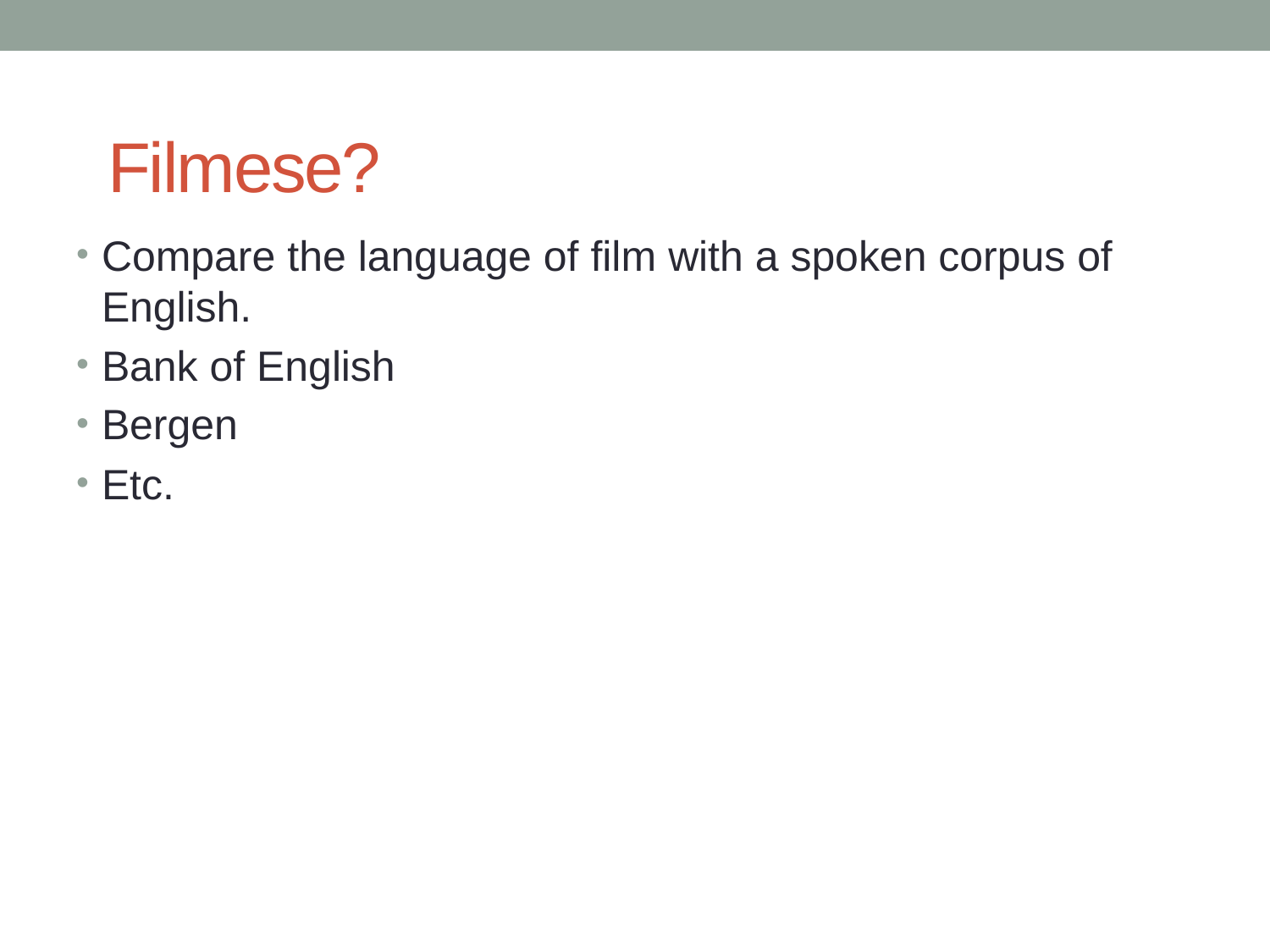

# Filmese?
Compare the language of film with a spoken corpus of English.
Bank of English
Bergen
Etc.